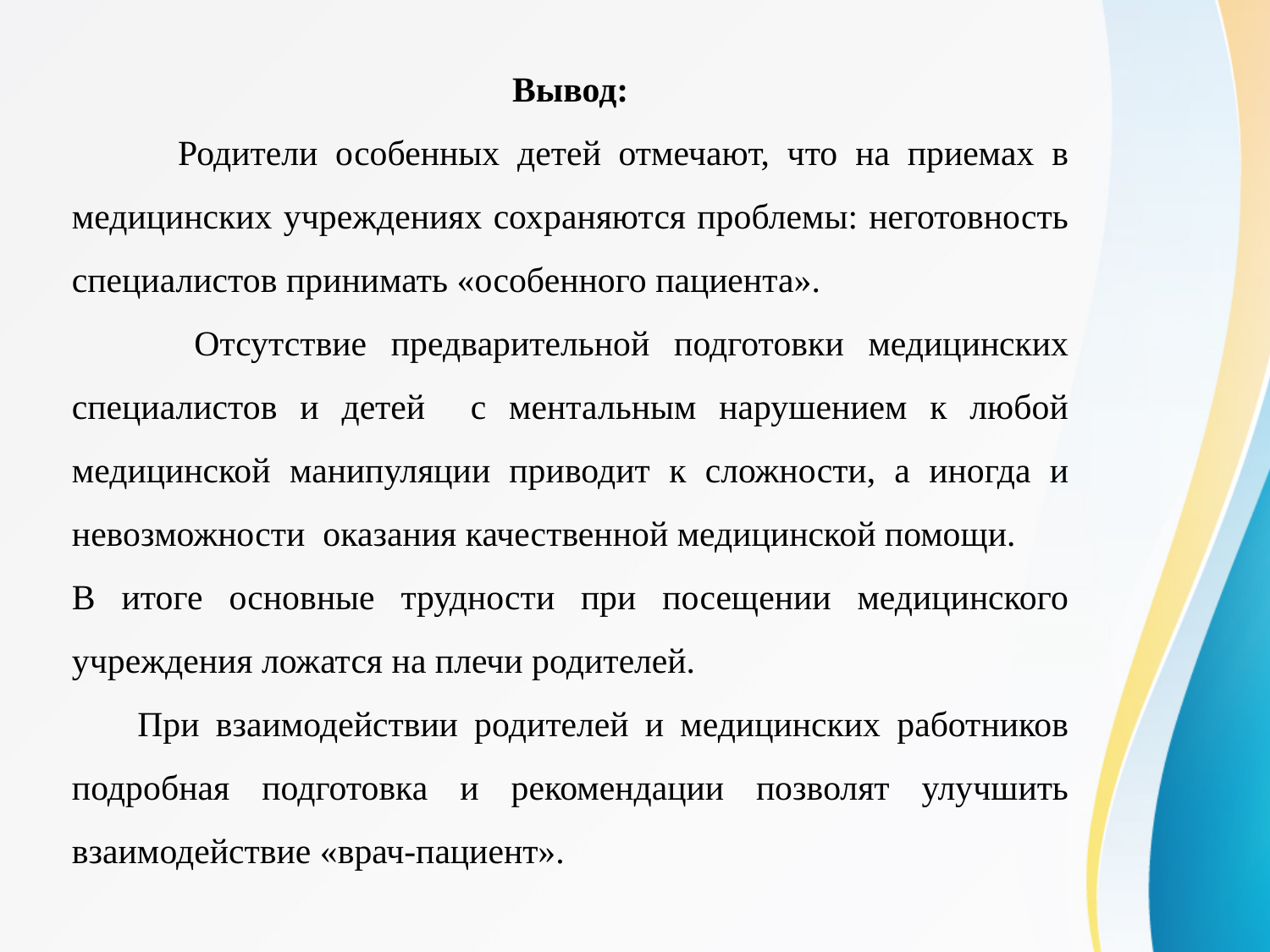

Вывод:
      Родители особенных детей отмечают, что на приемах в медицинских учреждениях сохраняются проблемы: неготовность специалистов принимать «особенного пациента».
     Отсутствие предварительной подготовки медицинских специалистов и детей  с ментальным нарушением к любой медицинской манипуляции приводит к сложности, а иногда и невозможности  оказания качественной медицинской помощи.
В итоге основные трудности при посещении медицинского учреждения ложатся на плечи родителей.
    При взаимодействии родителей и медицинских работников подробная подготовка и рекомендации позволят улучшить взаимодействие «врач-пациент».